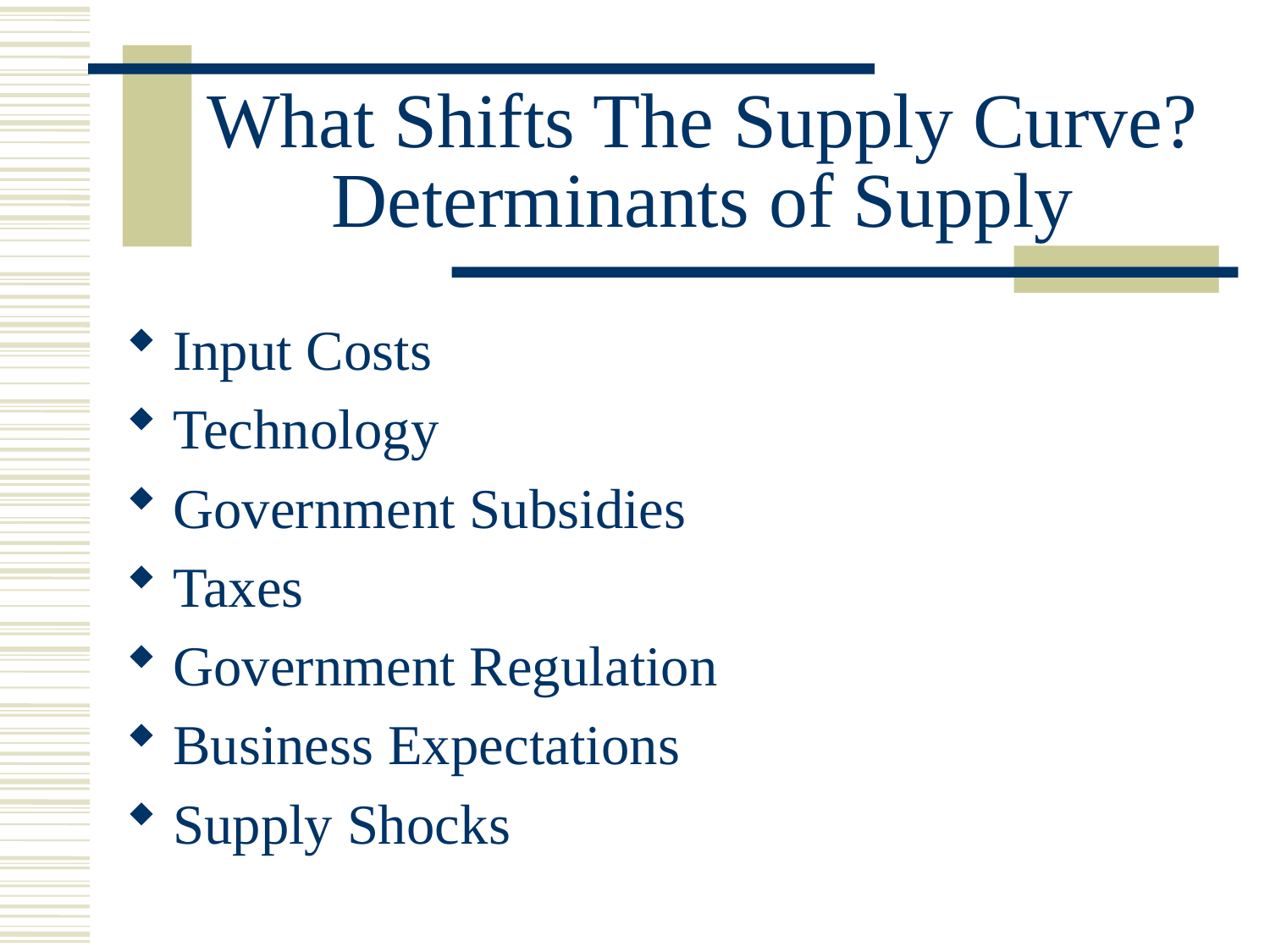

# What Shifts The Supply Curve? Determinants of Supply
Input Costs
Technology
Government Subsidies
Taxes
Government Regulation
Business Expectations
Supply Shocks